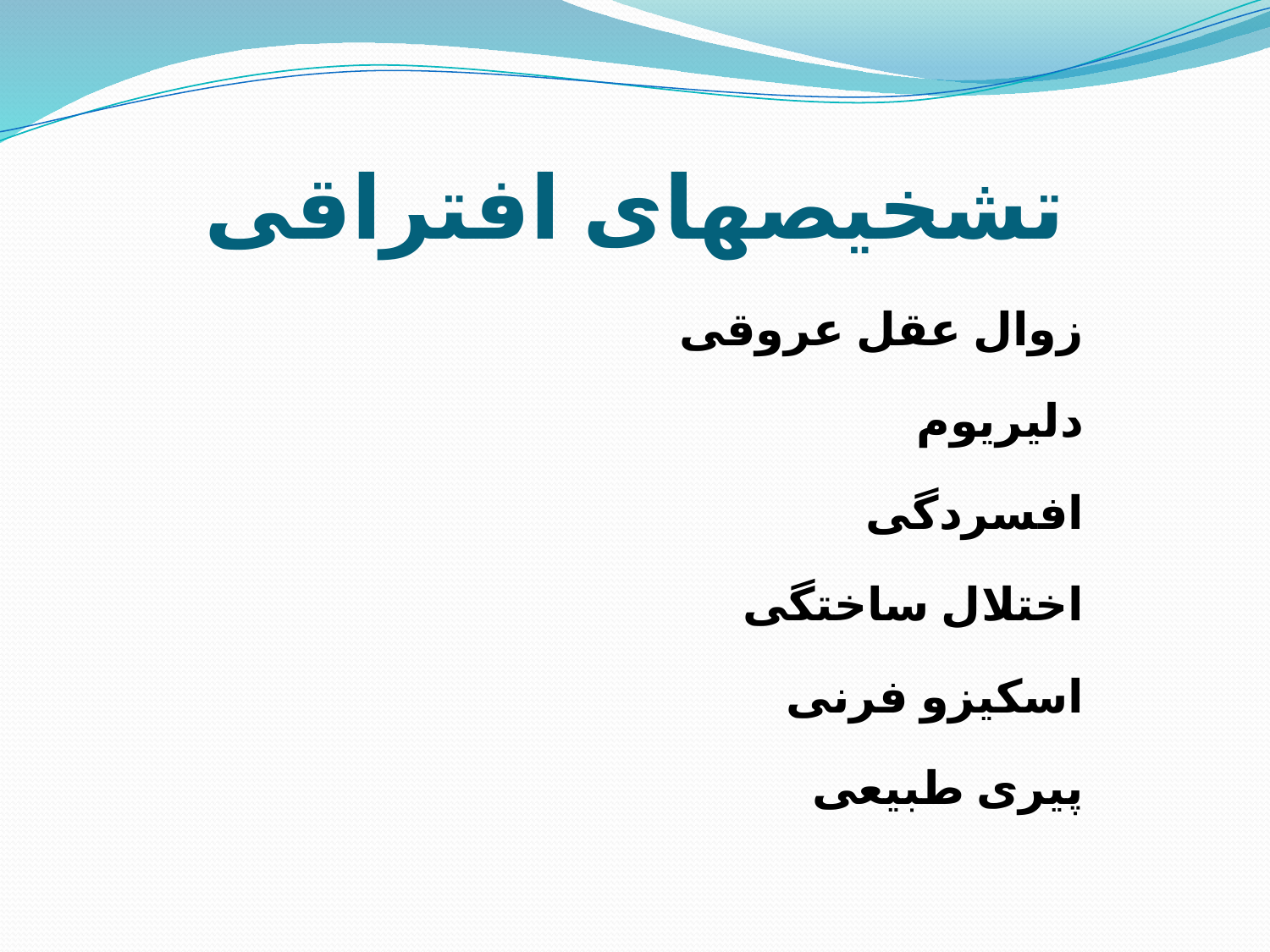

# تشخیصهای افتراقی
زوال عقل عروقی
دلیریوم
افسردگی
اختلال ساختگی
اسکیزو فرنی
پیری طبیعی